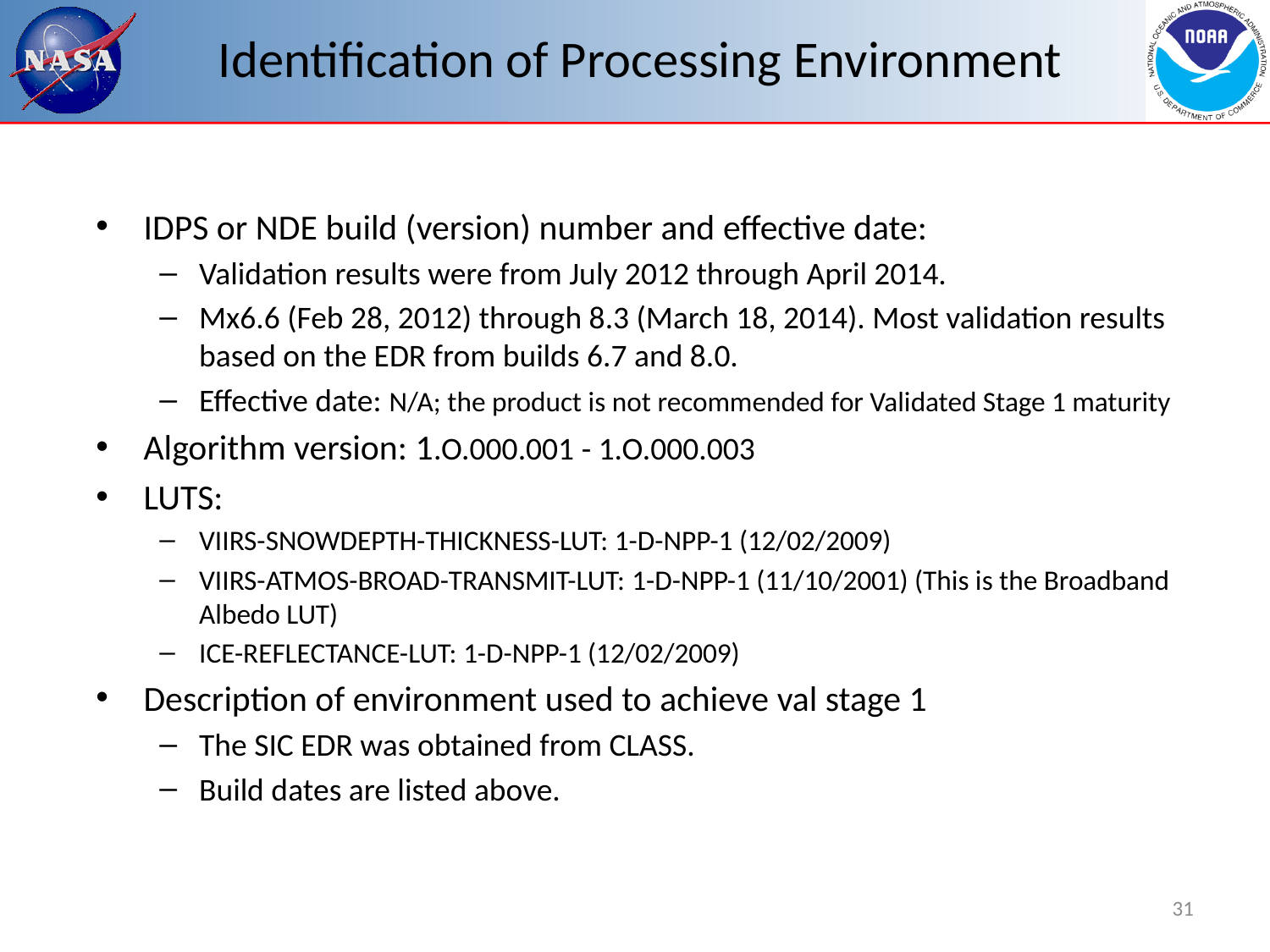

# Identification of Processing Environment
IDPS or NDE build (version) number and effective date:
Validation results were from July 2012 through April 2014.
Mx6.6 (Feb 28, 2012) through 8.3 (March 18, 2014). Most validation results based on the EDR from builds 6.7 and 8.0.
Effective date: N/A; the product is not recommended for Validated Stage 1 maturity
Algorithm version: 1.O.000.001 - 1.O.000.003
LUTS:
VIIRS-SNOWDEPTH-THICKNESS-LUT: 1-D-NPP-1 (12/02/2009)
VIIRS-ATMOS-BROAD-TRANSMIT-LUT: 1-D-NPP-1 (11/10/2001) (This is the Broadband Albedo LUT)
ICE-REFLECTANCE-LUT: 1-D-NPP-1 (12/02/2009)
Description of environment used to achieve val stage 1
The SIC EDR was obtained from CLASS.
Build dates are listed above.

31